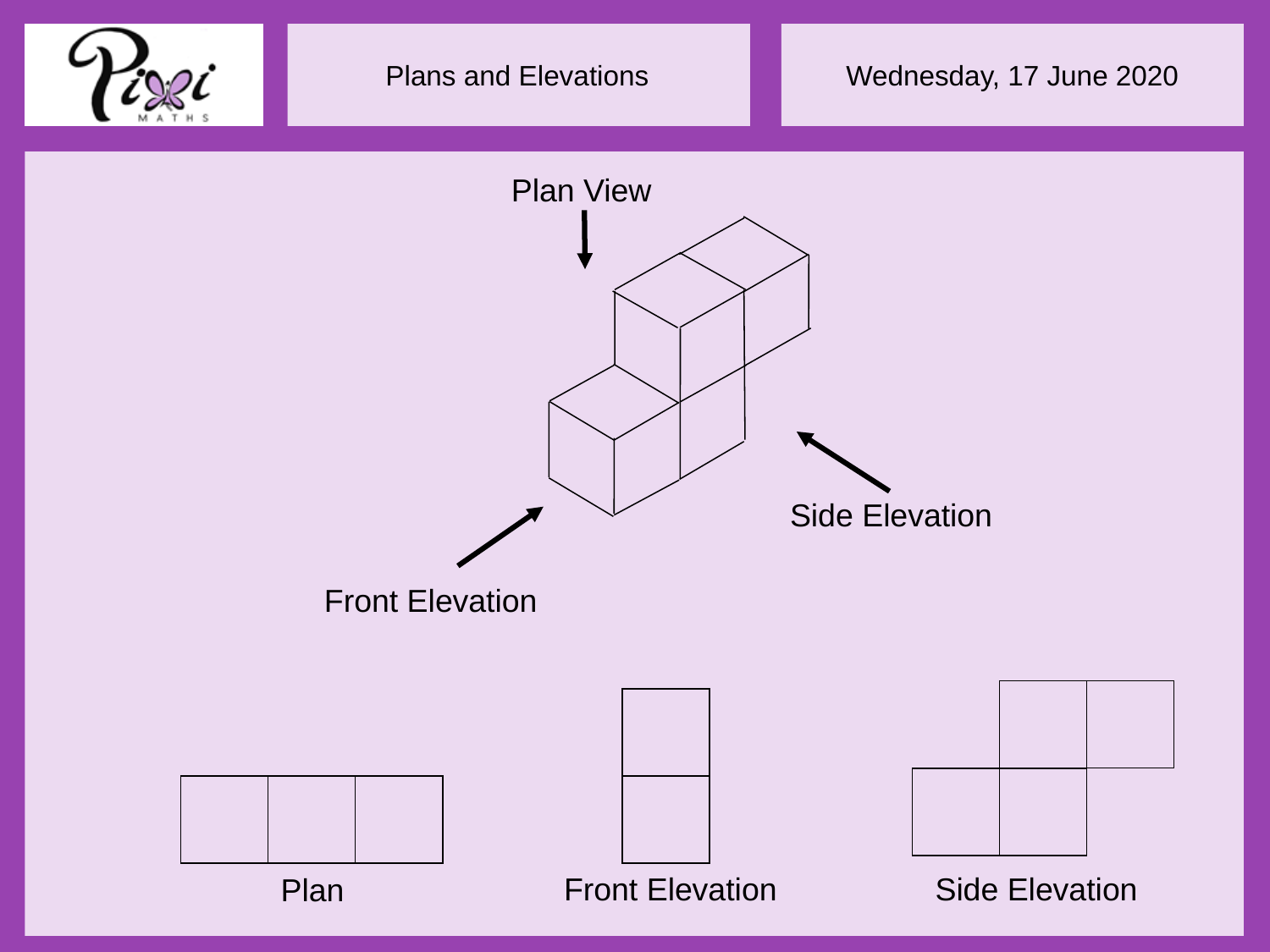

Plan View

Side Elevation

Front Elevation

Front Elevation
Side Elevation
Plan